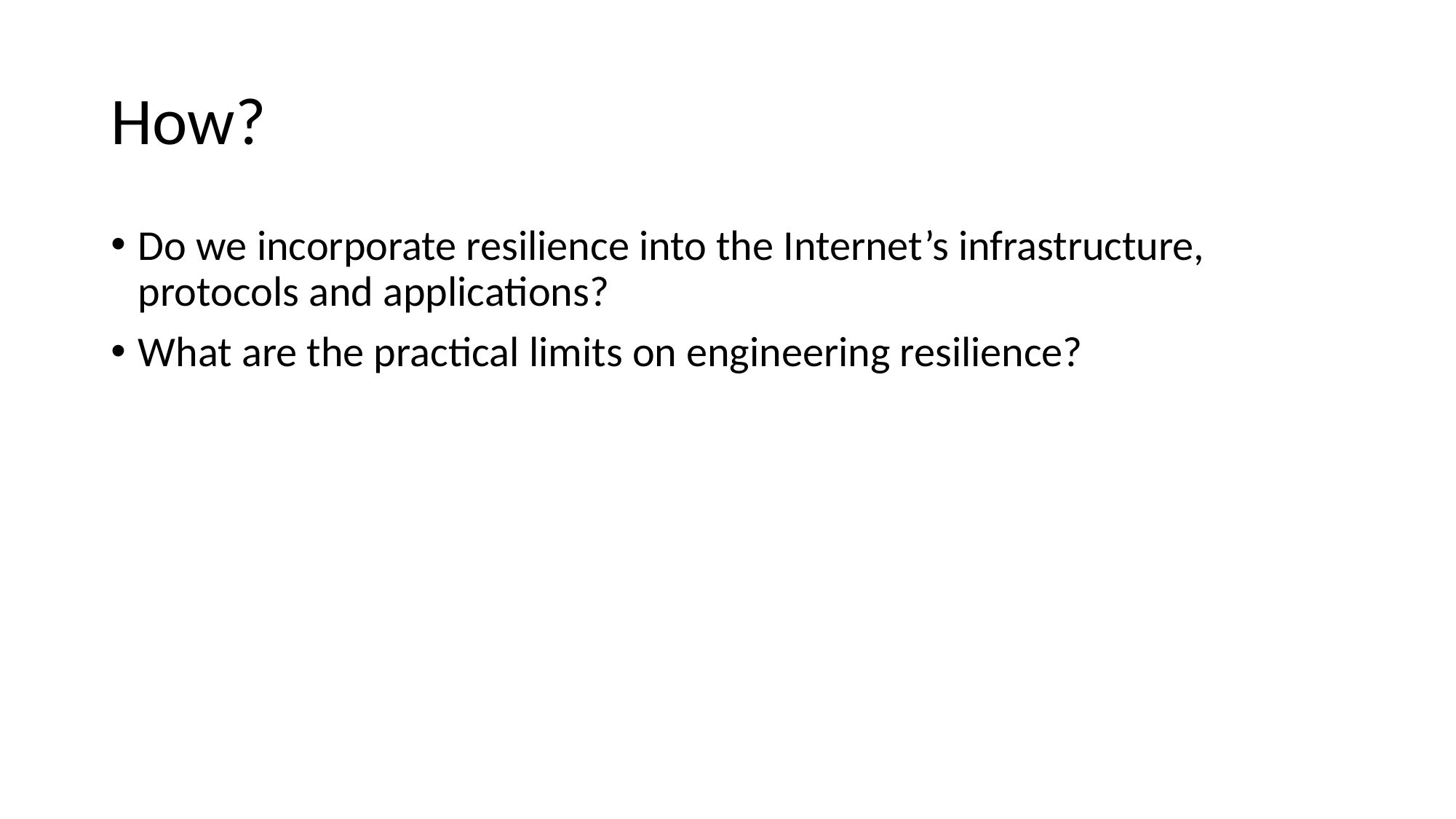

# How?
Do we incorporate resilience into the Internet’s infrastructure, protocols and applications?
What are the practical limits on engineering resilience?